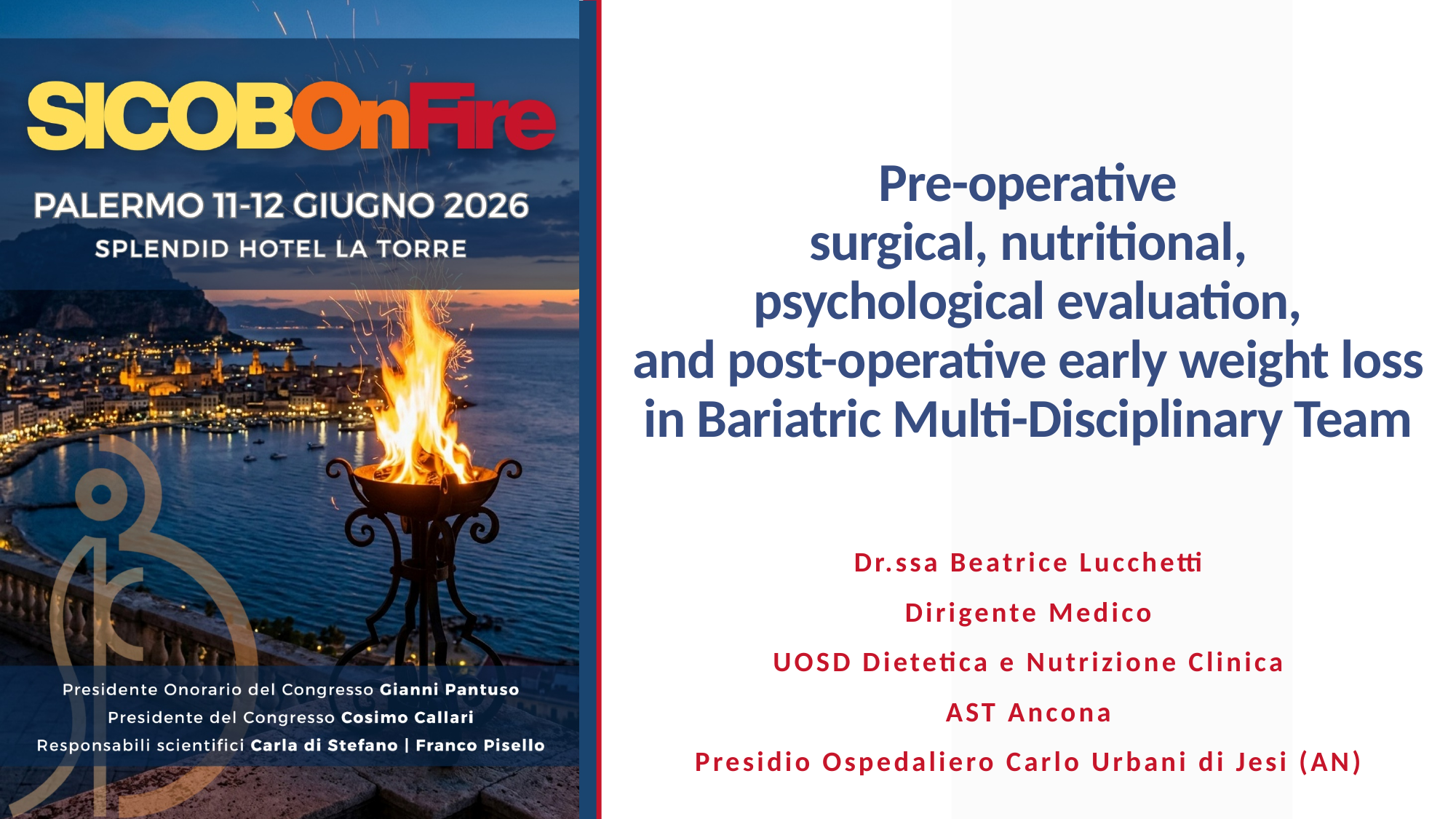

# Pre-operative surgical, nutritional, psychological evaluation, and post-operative early weight loss in Bariatric Multi-Disciplinary Team
Dr.ssa Beatrice Lucchetti
Dirigente Medico
UOSD Dietetica e Nutrizione Clinica
AST Ancona
Presidio Ospedaliero Carlo Urbani di Jesi (AN)